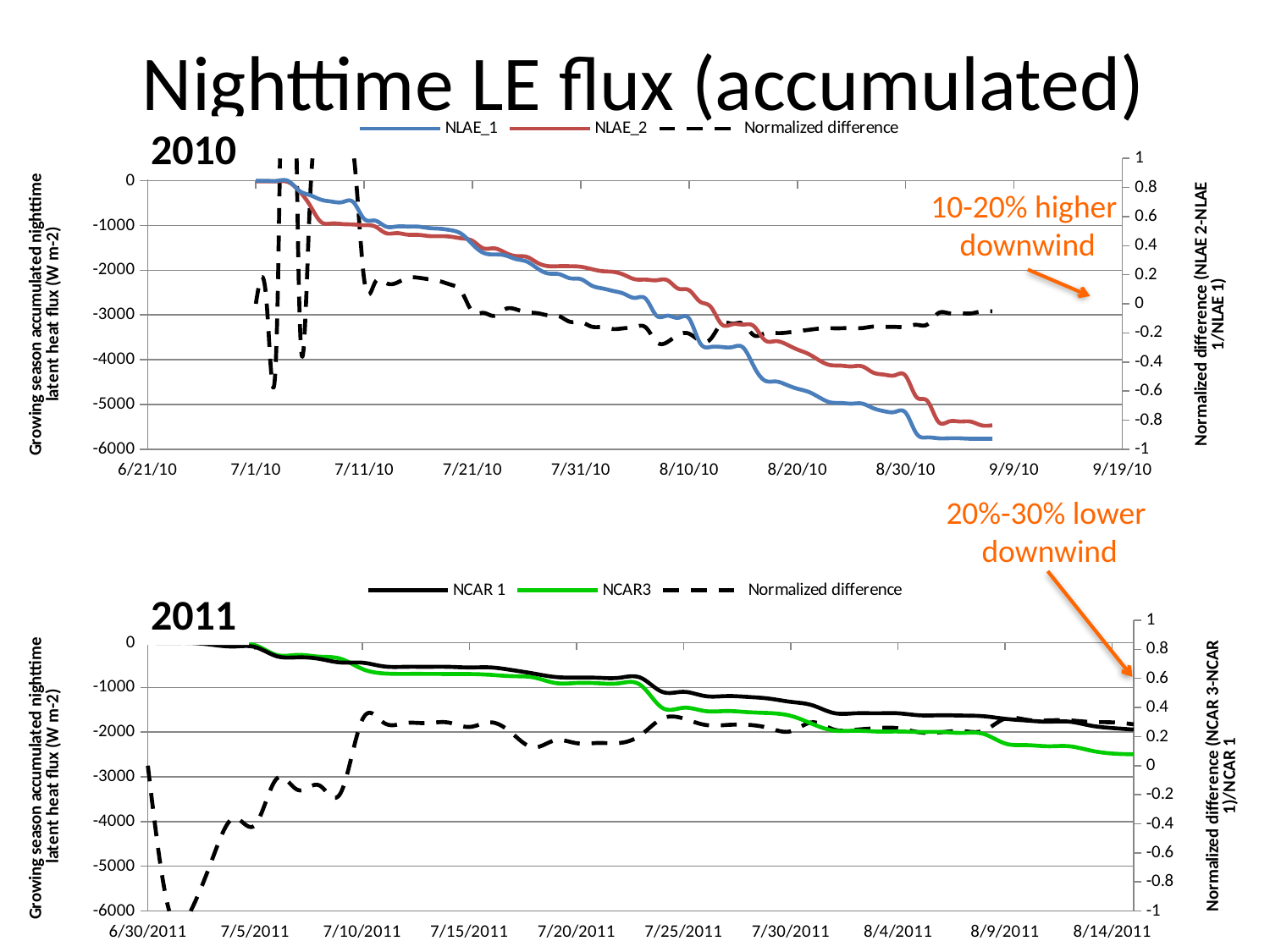

# Nighttime LE flux (accumulated)

### Chart

| Category |  |  |  |
|---|---|---|---|
2010
10-20% higher
downwind
20%-30% lower
downwind

### Chart

| Category |  |  |  |
|---|---|---|---|
2011